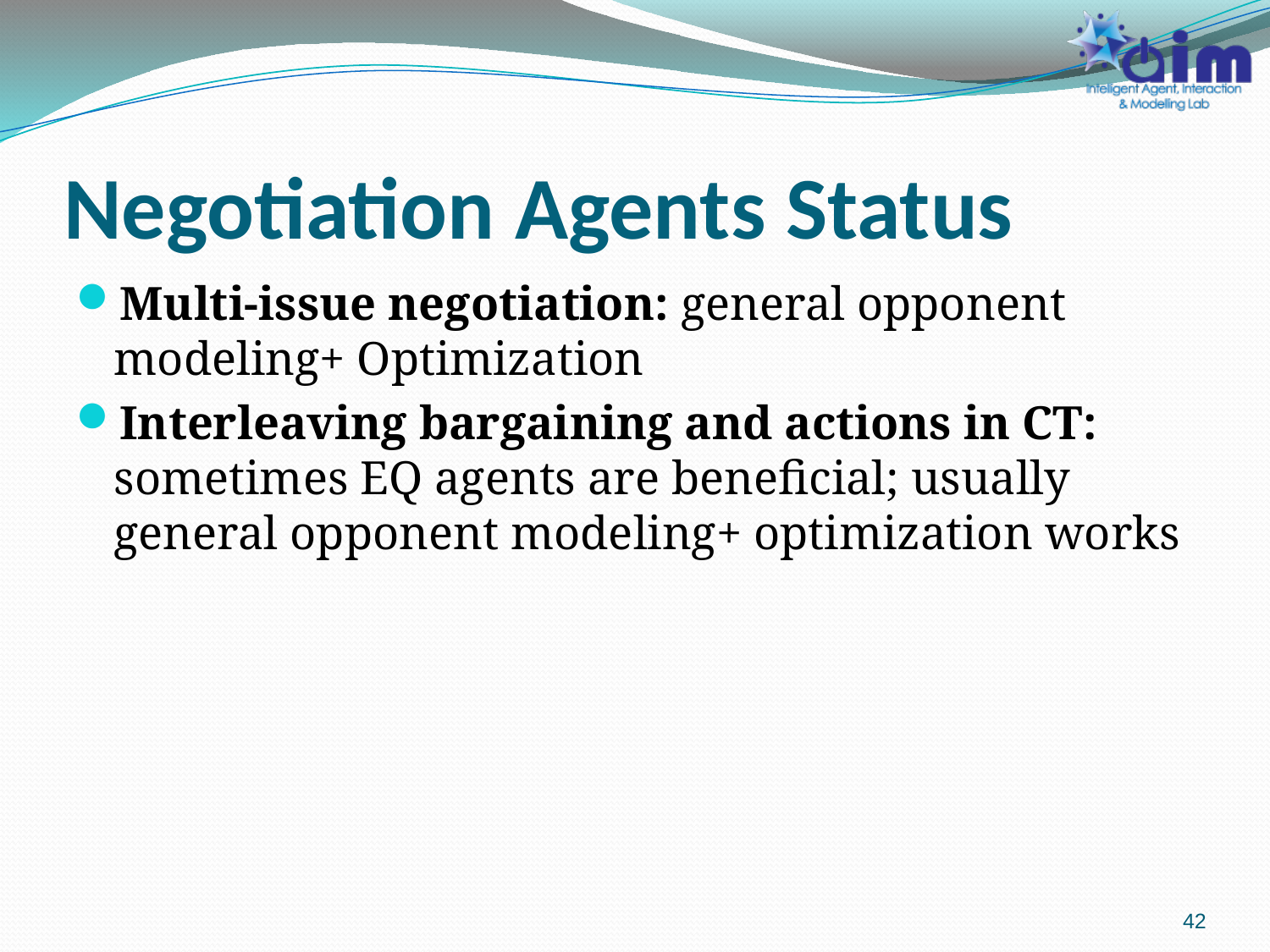

# Negotiation Agents Status
Multi-issue negotiation: general opponent modeling+ Optimization
Interleaving bargaining and actions in CT: sometimes EQ agents are beneficial; usually general opponent modeling+ optimization works

42